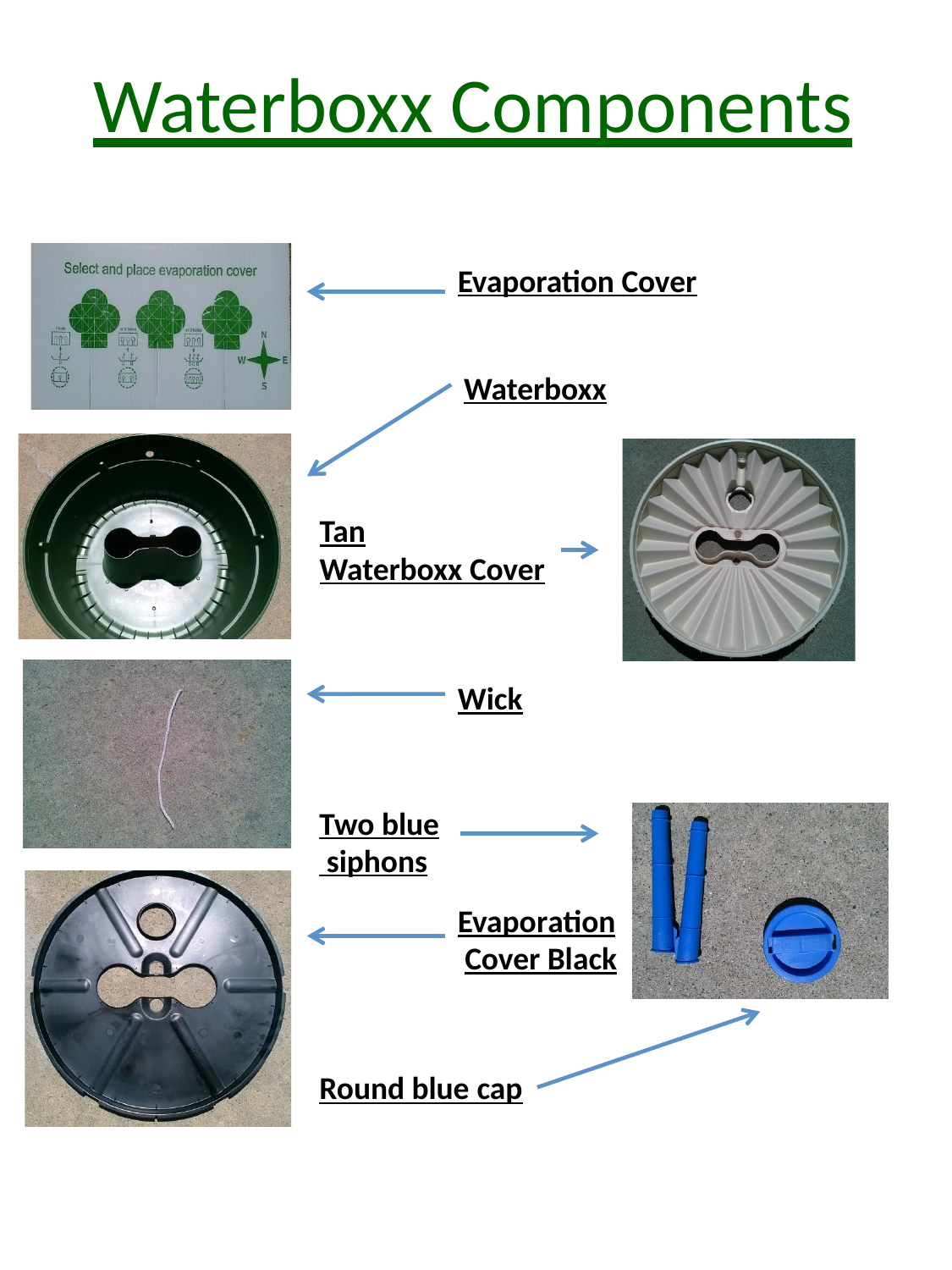

# Waterboxx Components

Evaporation Cover

Waterboxx

Tan
Waterboxx Cover

Wick

Two blue  siphons
Evaporation  Cover Black

Round blue cap